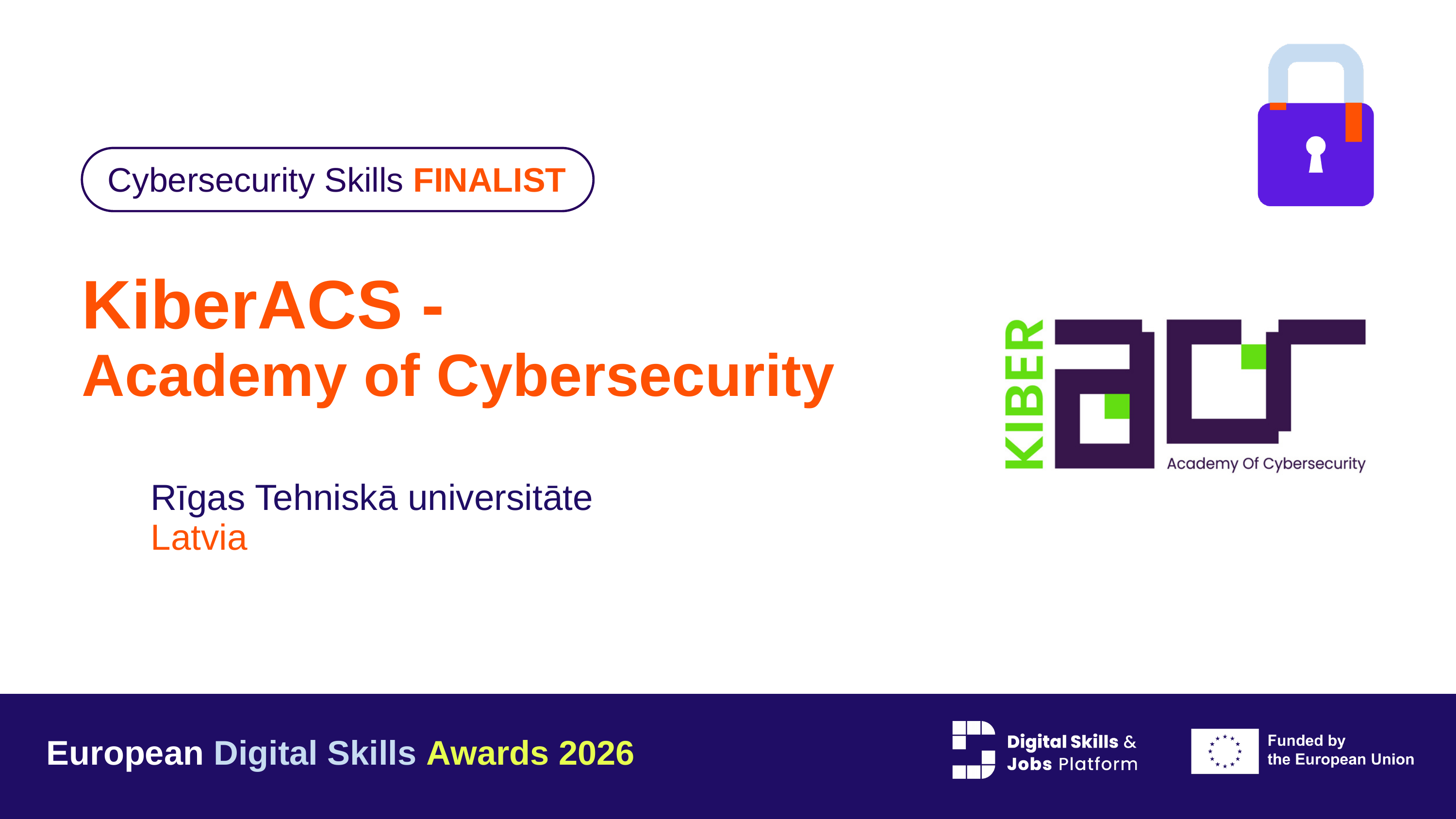

Cybersecurity Skills FINALIST

KiberACS -
Academy of Cybersecurity

Rīgas Tehniskā universitāte
Latvia

European Digital Skills Awards 2026